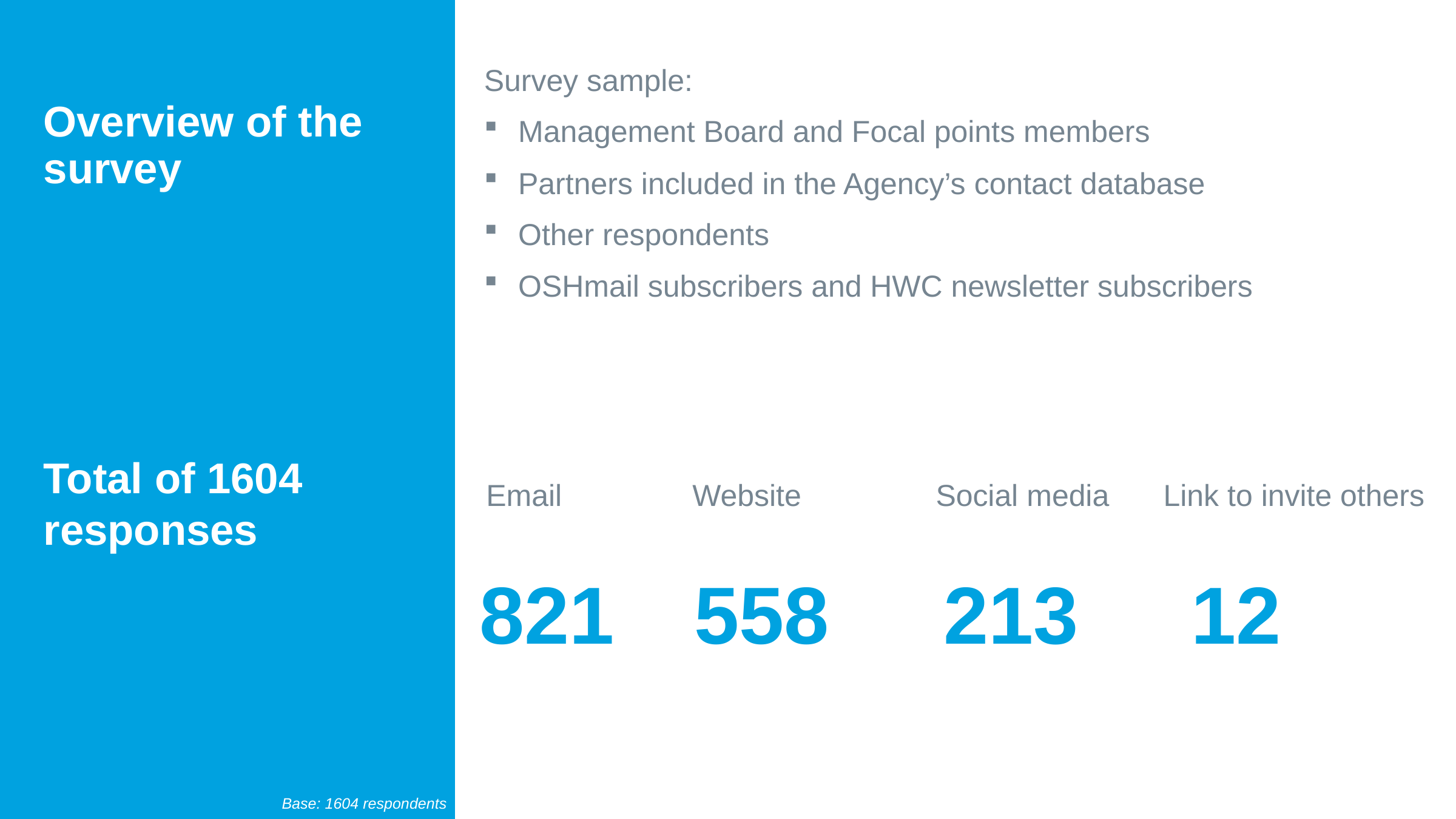

Survey sample:
Management Board and Focal points members
Partners included in the Agency’s contact database
Other respondents
OSHmail subscribers and HWC newsletter subscribers
# Overview of the survey

Total of 1604 responses
Email

Website

Social media

Link to invite others

558
12
821
213
Base: 1604 respondents